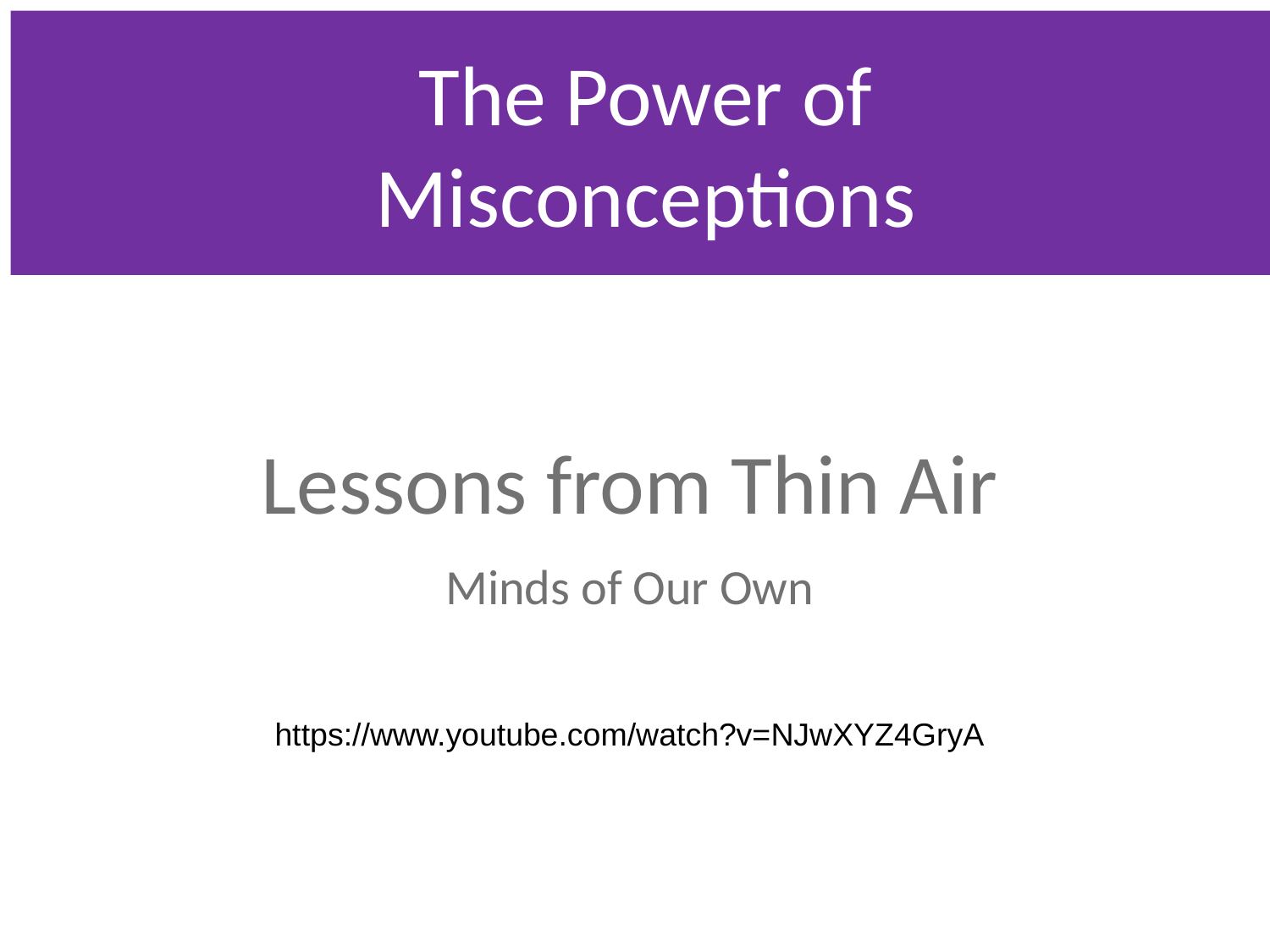

# The Power of Misconceptions
Lessons from Thin Air
Minds of Our Own

https://www.youtube.com/watch?v=NJwXYZ4GryA